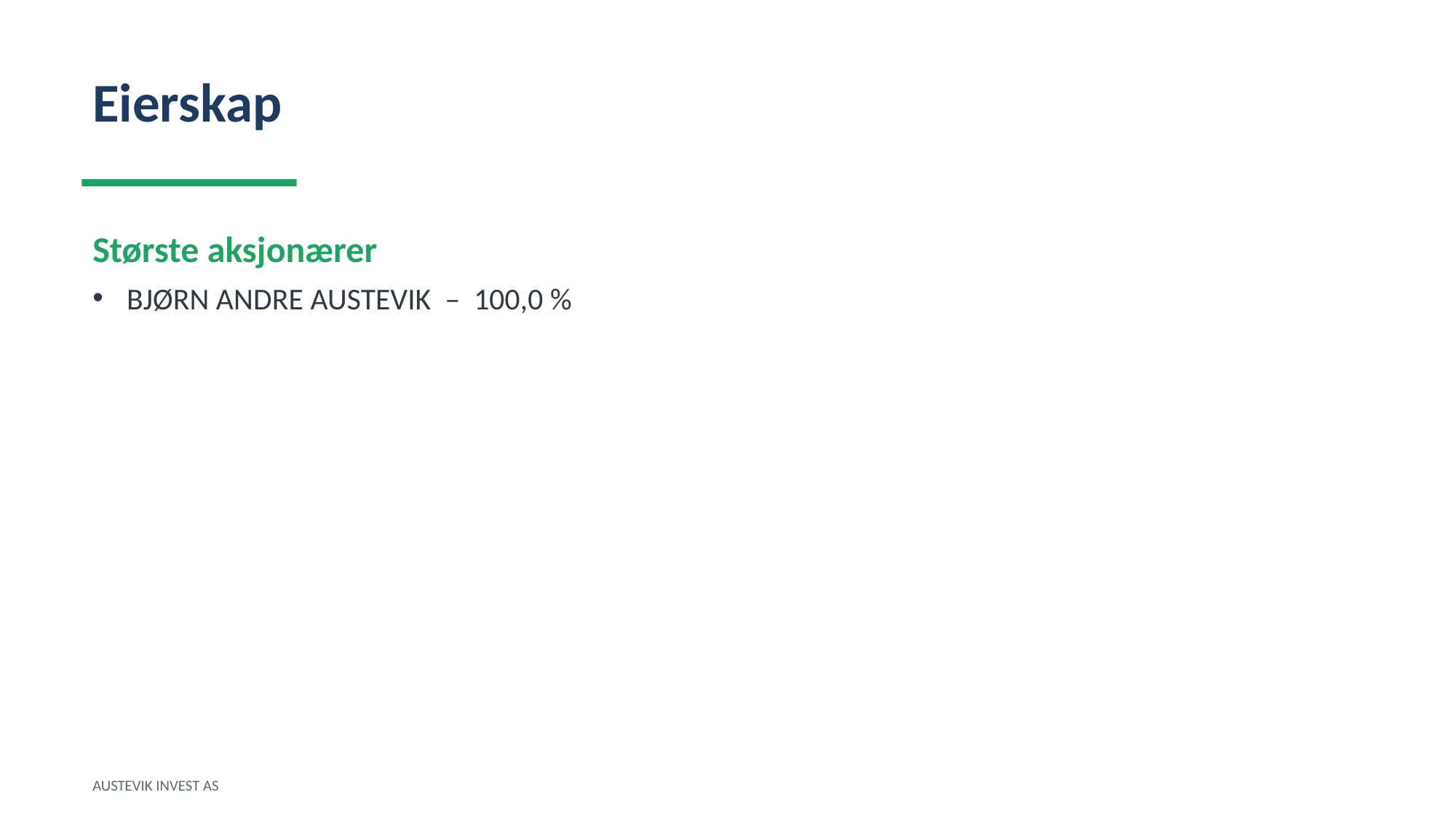

Eierskap

Største aksjonærer
BJØRN ANDRE AUSTEVIK  –  100,0 %
AUSTEVIK INVEST AS